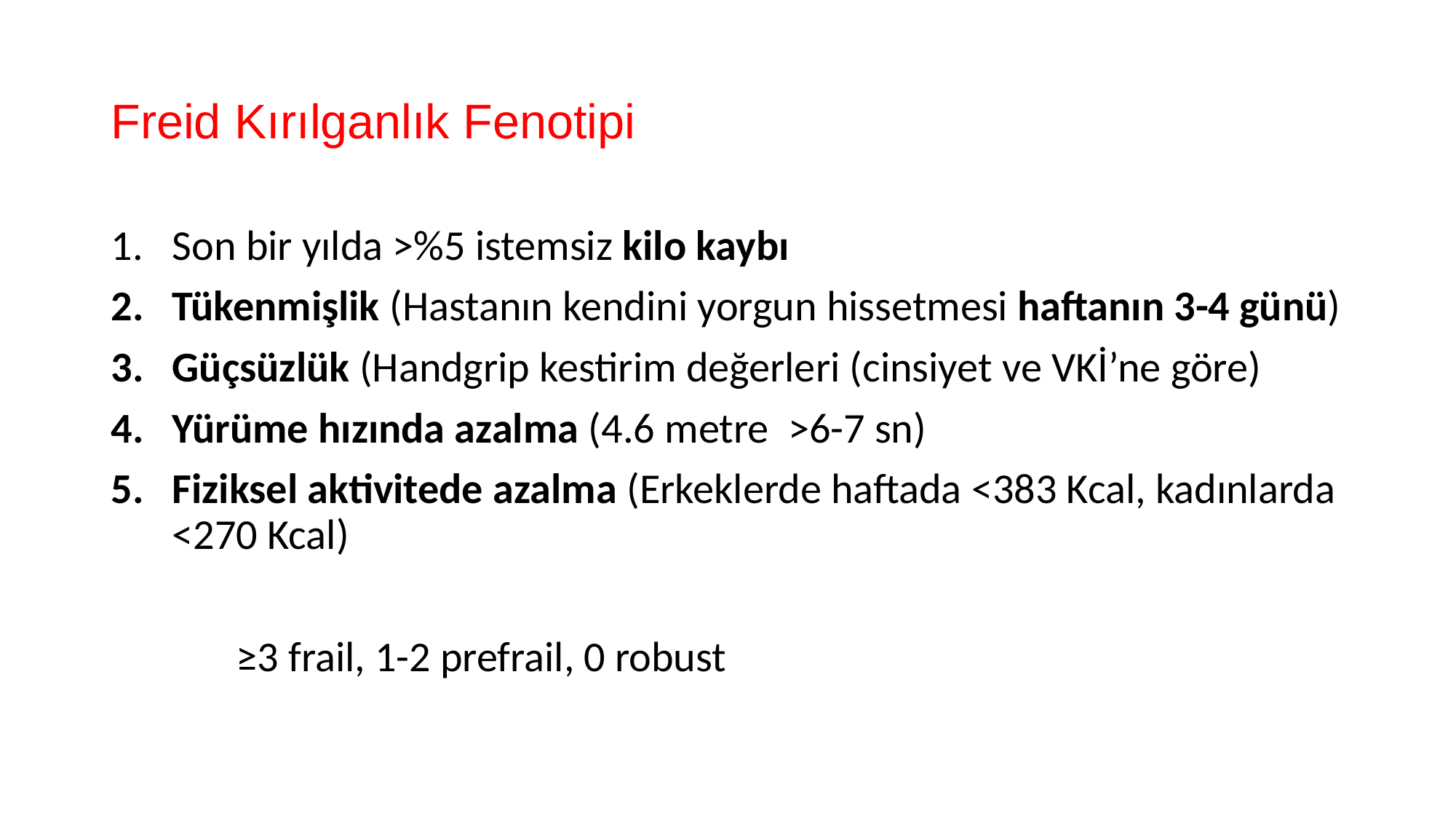

# Freid Kırılganlık Fenotipi
Son bir yılda >%5 istemsiz kilo kaybı
Tükenmişlik (Hastanın kendini yorgun hissetmesi haftanın 3-4 günü)
Güçsüzlük (Handgrip kestirim değerleri (cinsiyet ve VKİ’ne göre)
Yürüme hızında azalma (4.6 metre  >6-7 sn)
Fiziksel aktivitede azalma (Erkeklerde haftada <383 Kcal, kadınlarda <270 Kcal)

             ≥3 frail, 1-2 prefrail, 0 robust